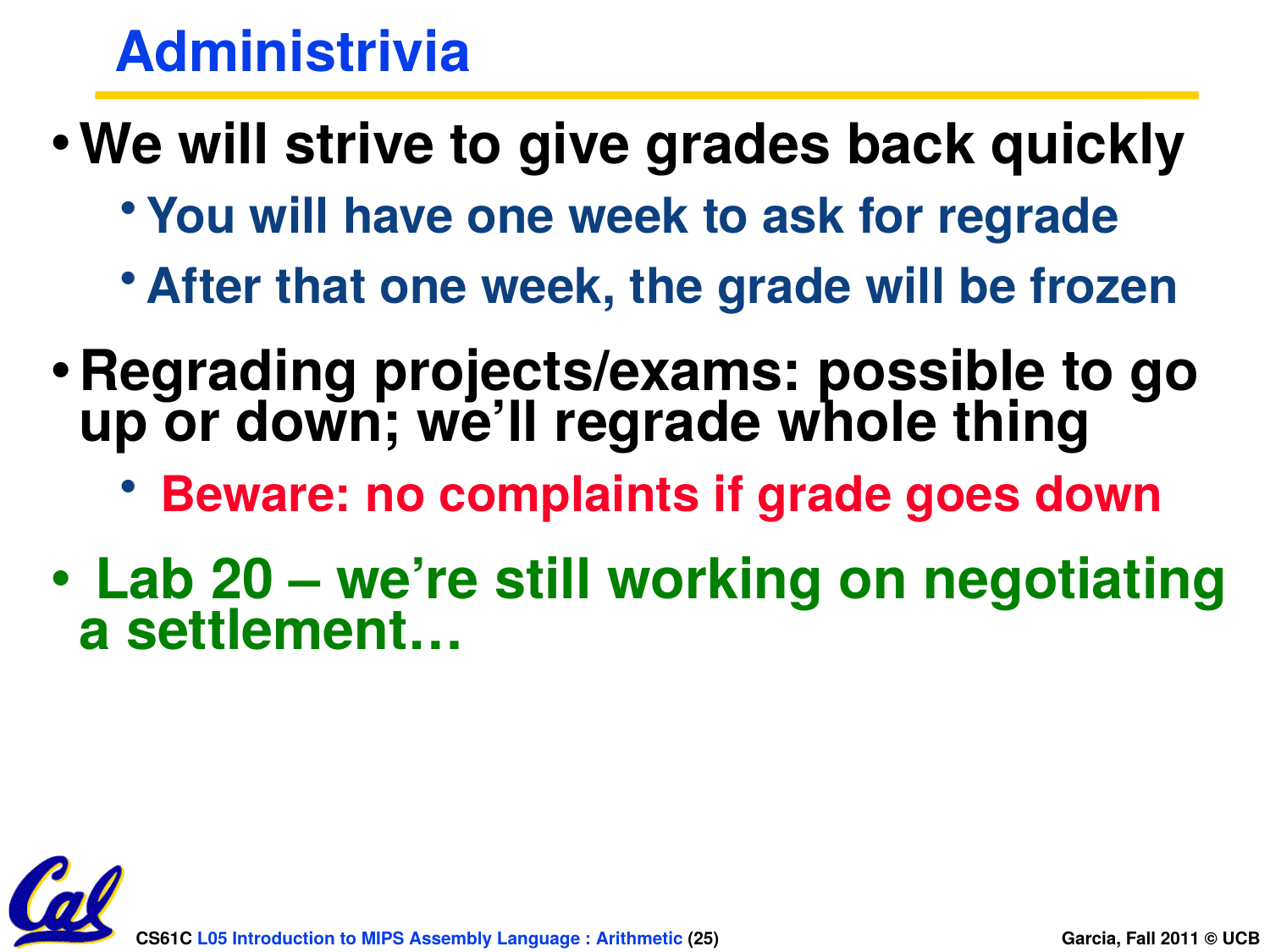

# Administrivia
We will strive to give grades back quickly
You will have one week to ask for regrade
After that one week, the grade will be frozen
Regrading projects/exams: possible to go up or down; we’ll regrade whole thing
 Beware: no complaints if grade goes down
 Lab 20 – we’re still working on negotiating a settlement…